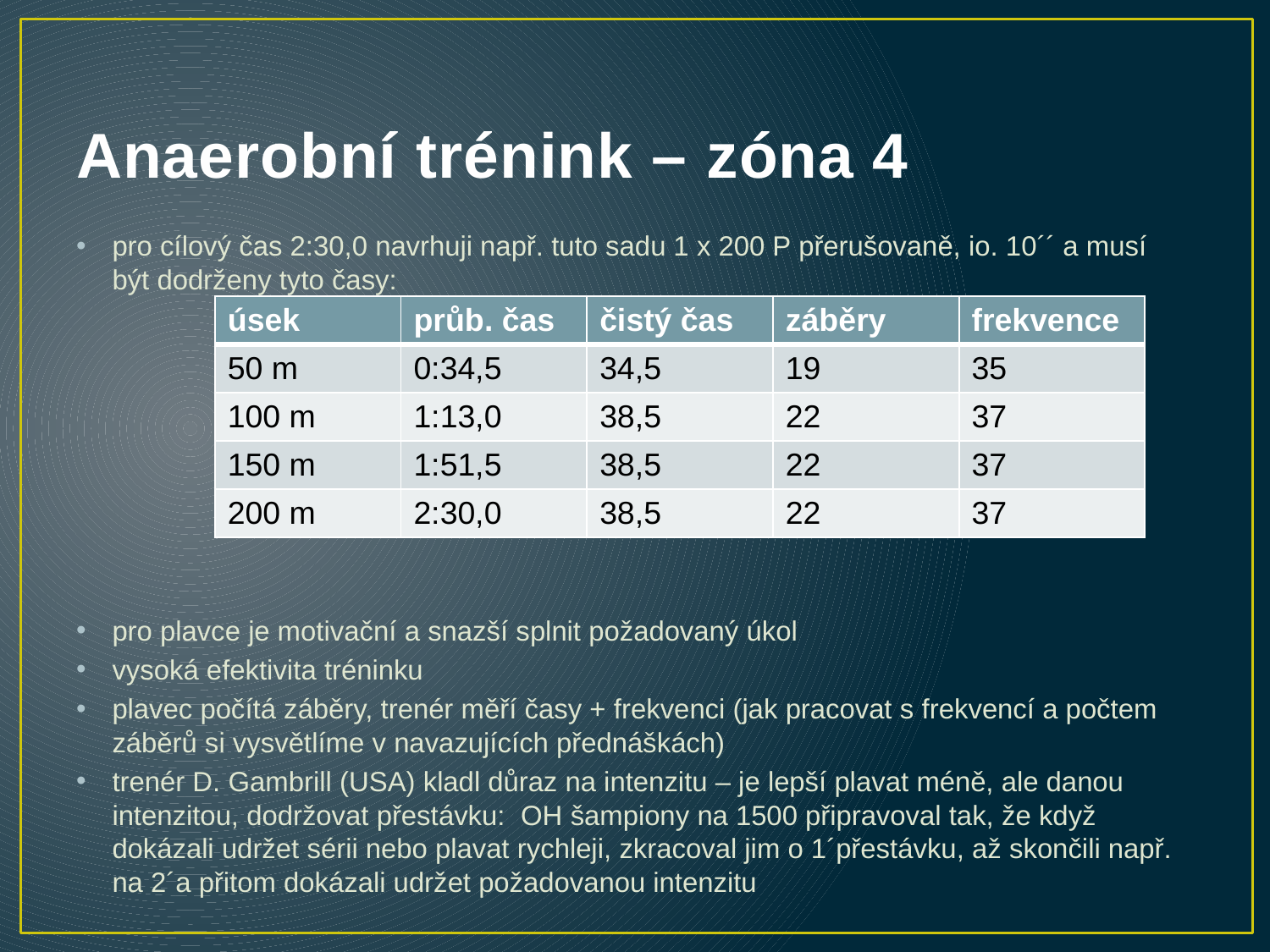

# Anaerobní trénink – zóna 4
pro cílový čas 2:30,0 navrhuji např. tuto sadu 1 x 200 P přerušovaně, io. 10´´ a musí být dodrženy tyto časy:

pro plavce je motivační a snazší splnit požadovaný úkol
vysoká efektivita tréninku
plavec počítá záběry, trenér měří časy + frekvenci (jak pracovat s frekvencí a počtem záběrů si vysvětlíme v navazujících přednáškách)
trenér D. Gambrill (USA) kladl důraz na intenzitu – je lepší plavat méně, ale danou intenzitou, dodržovat přestávku:  OH šampiony na 1500 připravoval tak, že když dokázali udržet sérii nebo plavat rychleji, zkracoval jim o 1´přestávku, až skončili např. na 2´a přitom dokázali udržet požadovanou intenzitu

| úsek | průb. čas | čistý čas | záběry | frekvence |
| --- | --- | --- | --- | --- |
| 50 m | 0:34,5 | 34,5 | 19 | 35 |
| 100 m | 1:13,0 | 38,5 | 22 | 37 |
| 150 m | 1:51,5 | 38,5 | 22 | 37 |
| 200 m | 2:30,0 | 38,5 | 22 | 37 |